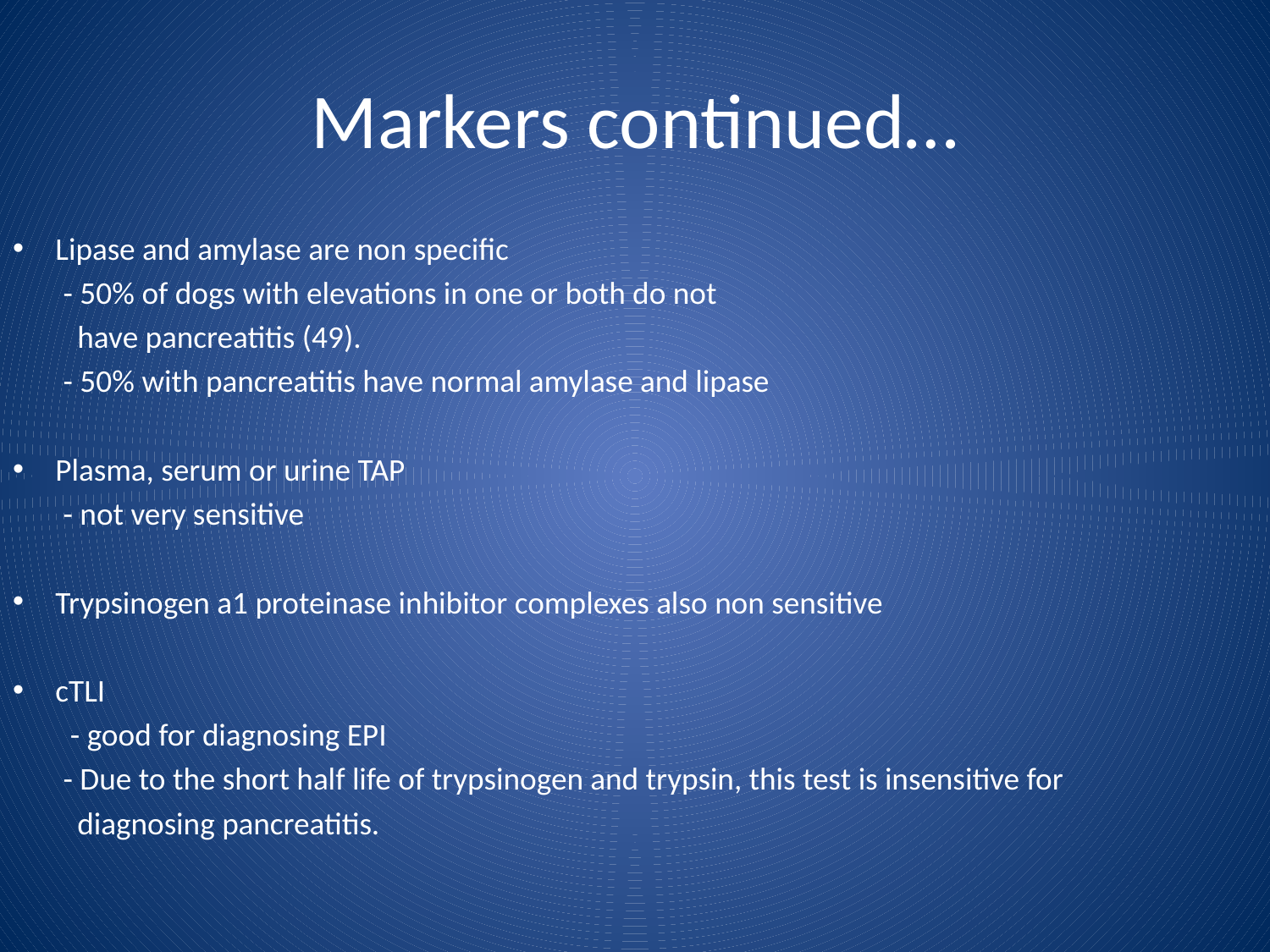

# Markers continued…
Lipase and amylase are non specific
       - 50% of dogs with elevations in one or both do not
         have pancreatitis (49).
       - 50% with pancreatitis have normal amylase and lipase

Plasma, serum or urine TAP
       - not very sensitive

Trypsinogen a1 proteinase inhibitor complexes also non sensitive

cTLI
        - good for diagnosing EPI
       - Due to the short half life of trypsinogen and trypsin, this test is insensitive for
         diagnosing pancreatitis.